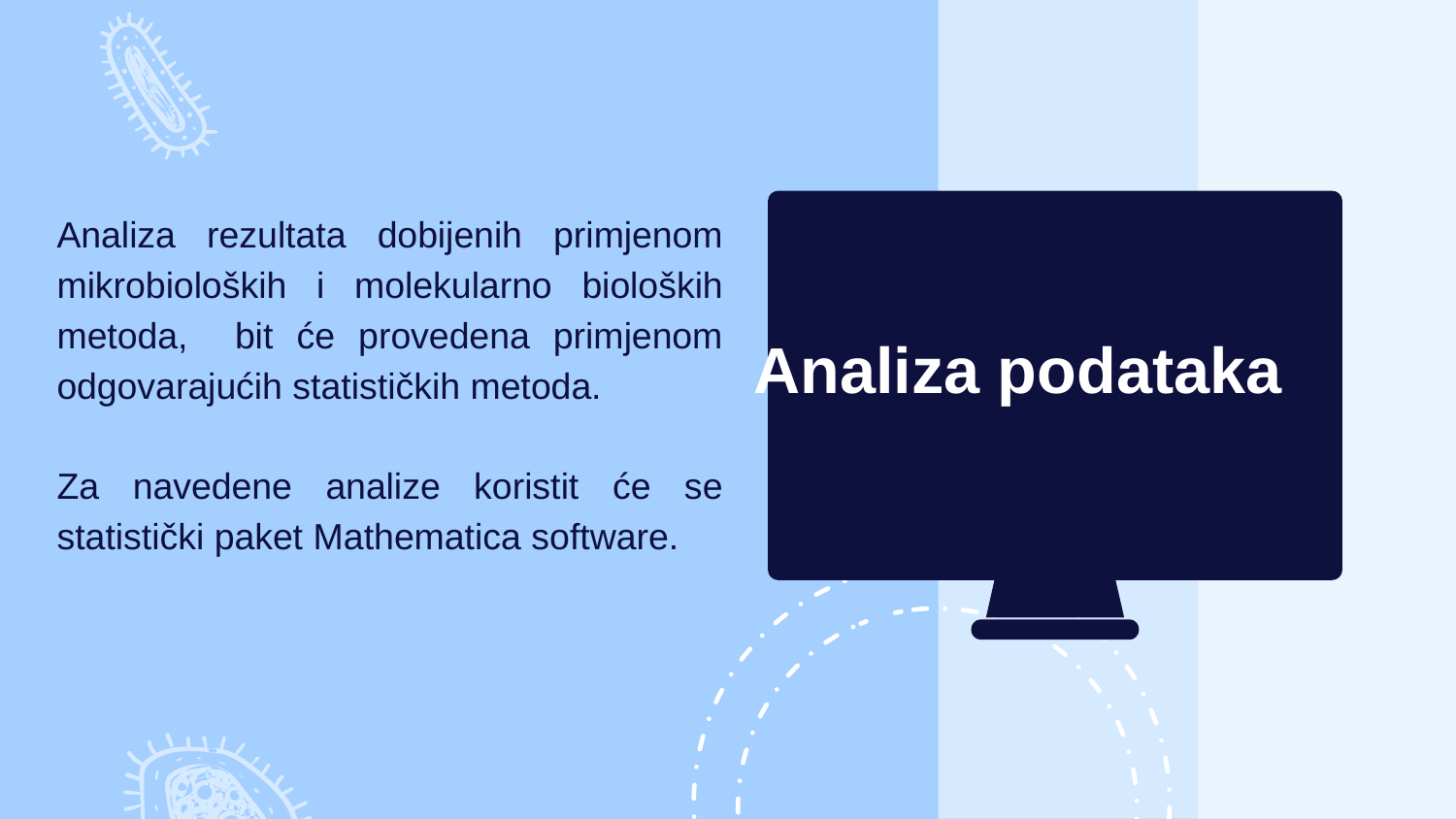

Analiza rezultata dobijenih primjenom mikrobioloških i molekularno bioloških metoda,  bit će provedena primjenom odgovarajućih statističkih metoda.

Za navedene analize koristit će se statistički paket Mathematica software.

Analiza podataka